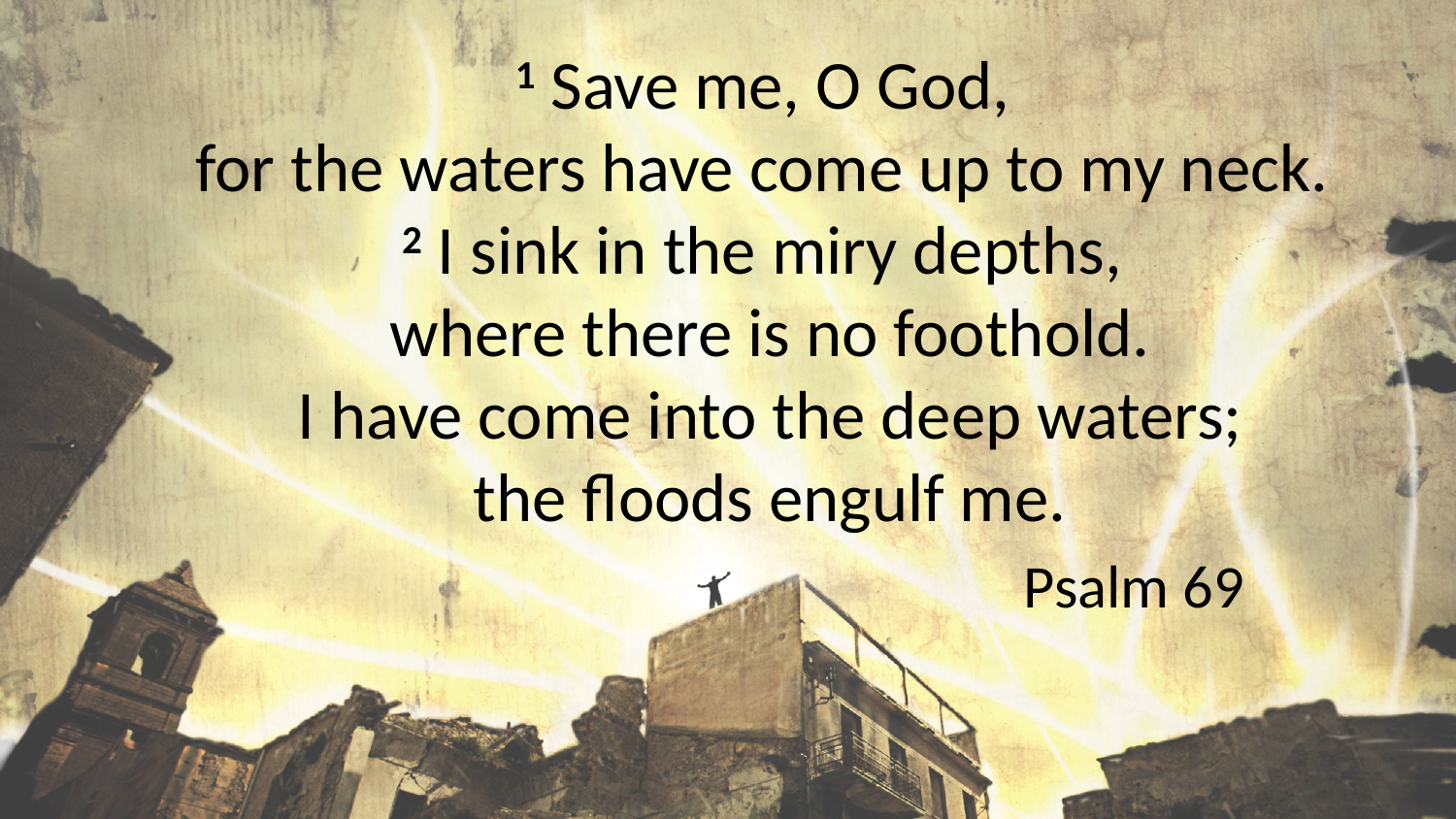

1 Save me, O God,
for the waters have come up to my neck. 
2 I sink in the miry depths,
where there is no foothold.
 I have come into the deep waters;
the floods engulf me.
					Psalm 69